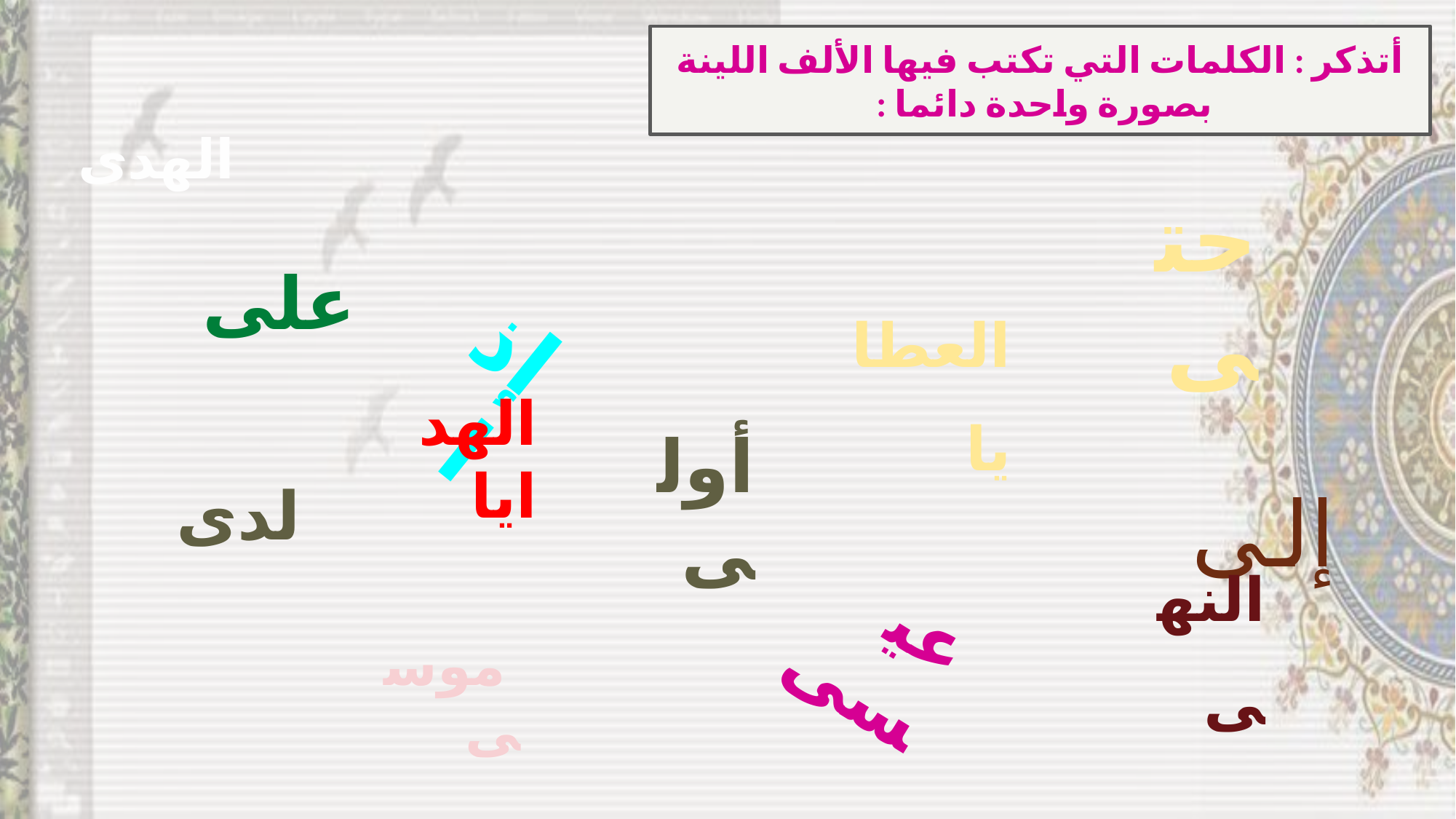

أتذكر : الكلمات التي تكتب فيها الألف اللينة بصورة واحدة دائما :
الهدى
حتى
 إذا
على
  
  إلى

العطايا
الهدايا
أولى
لدى
النهى
عيسى
 موسى